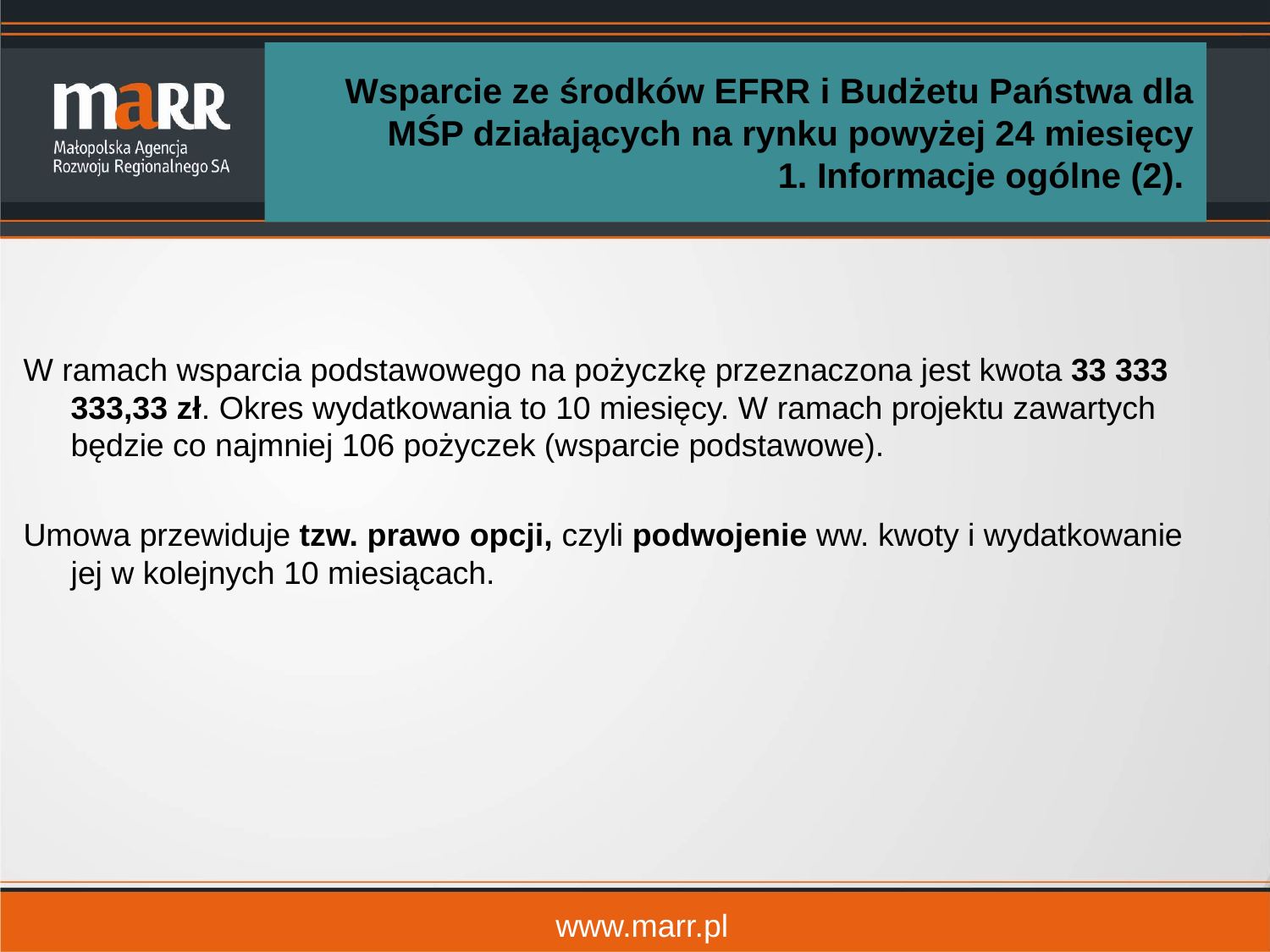

Wsparcie ze środków EFRR i Budżetu Państwa dla MŚP działających na rynku powyżej 24 miesięcy
1. Informacje ogólne (2).

W ramach wsparcia podstawowego na pożyczkę przeznaczona jest kwota 33 333 333,33 zł. Okres wydatkowania to 10 miesięcy. W ramach projektu zawartych będzie co najmniej 106 pożyczek (wsparcie podstawowe).

Umowa przewiduje tzw. prawo opcji, czyli podwojenie ww. kwoty i wydatkowanie jej w kolejnych 10 miesiącach.